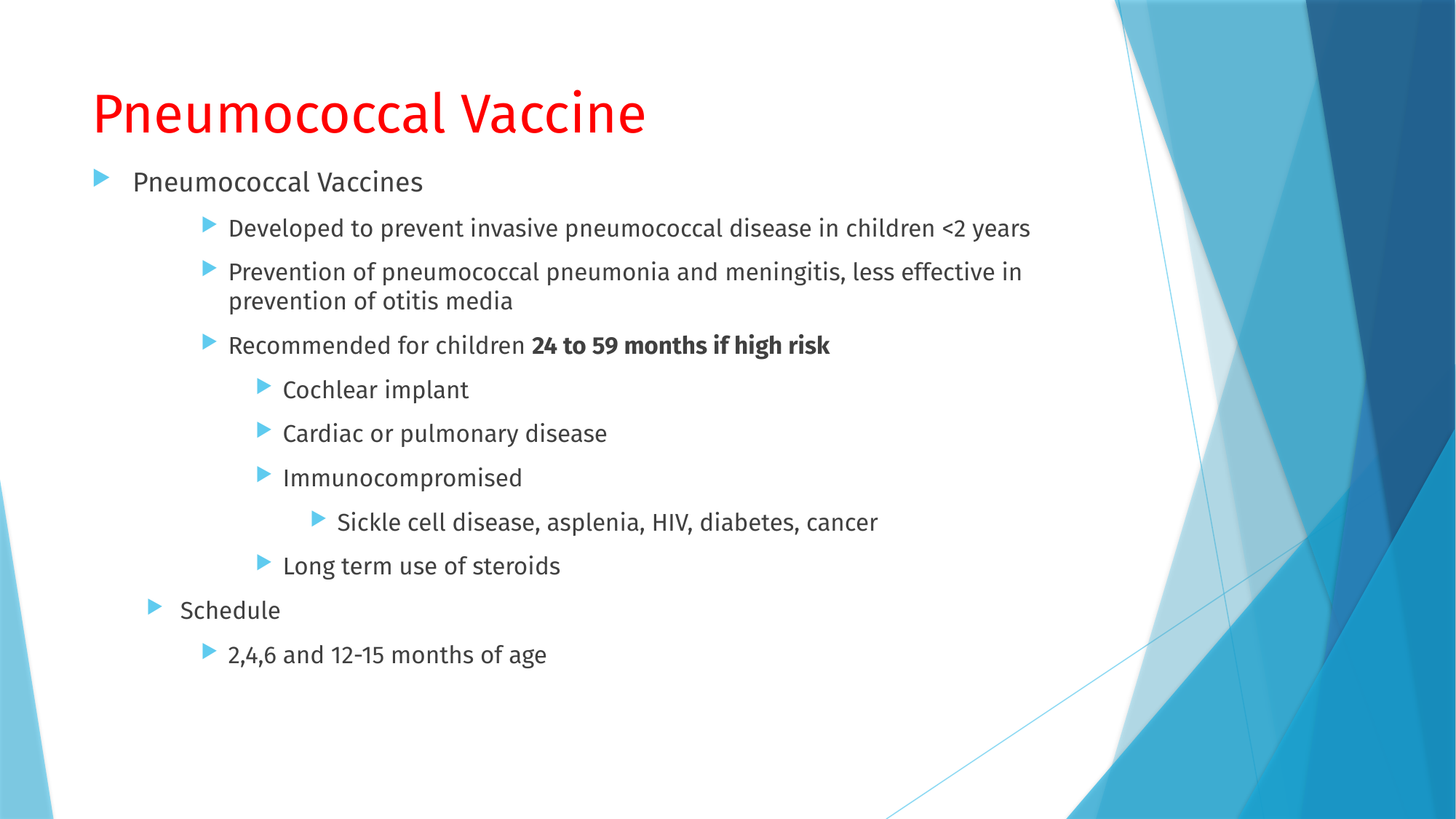

# Pneumococcal Vaccine
Pneumococcal Vaccines
Developed to prevent invasive pneumococcal disease in children <2 years
Prevention of pneumococcal pneumonia and meningitis, less effective in prevention of otitis media
Recommended for children 24 to 59 months if high risk
Cochlear implant
Cardiac or pulmonary disease
Immunocompromised
Sickle cell disease, asplenia, HIV, diabetes, cancer
Long term use of steroids
Schedule
2,4,6 and 12-15 months of age